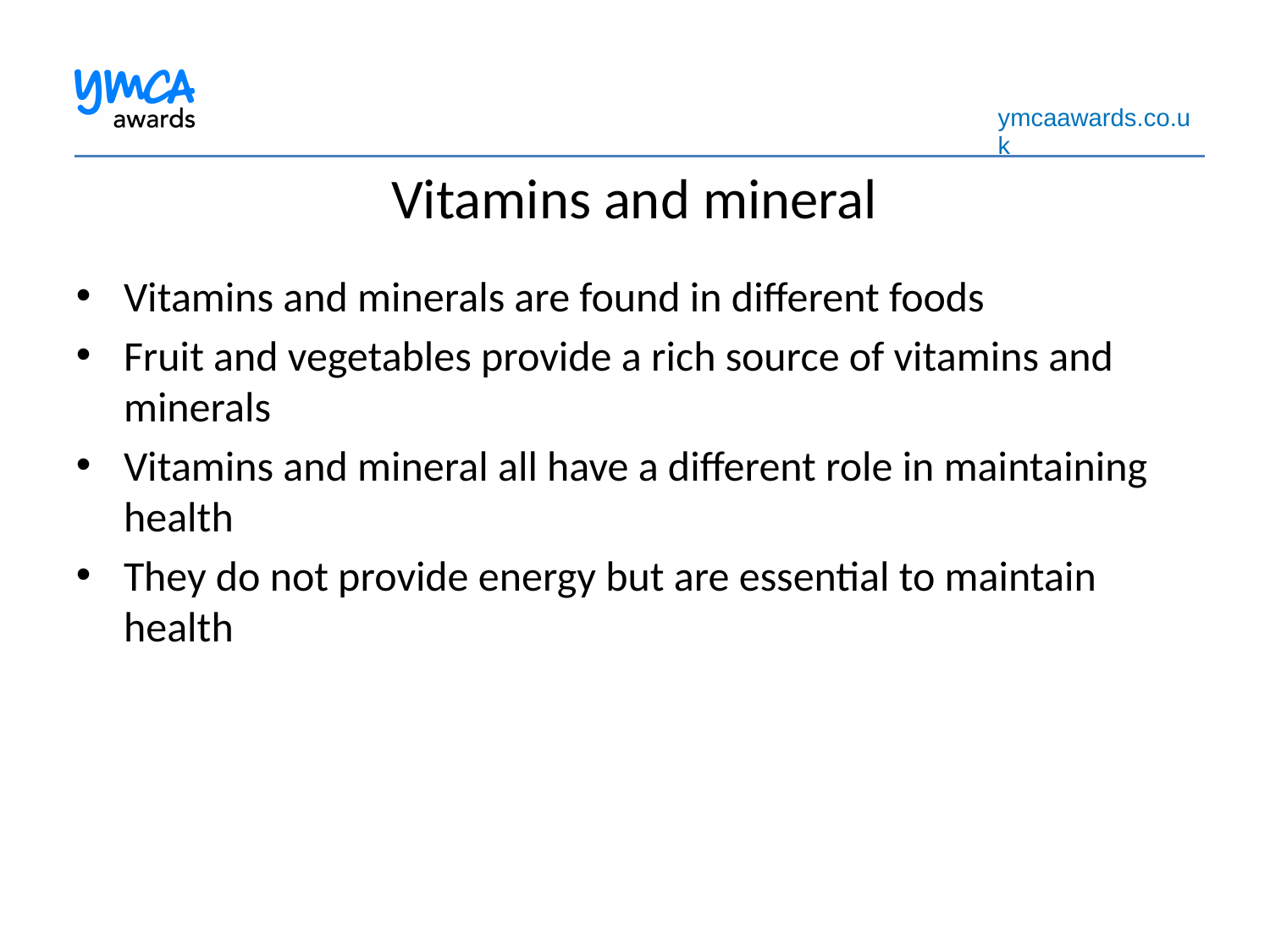

Vitamins and mineral
Vitamins and minerals are found in different foods
Fruit and vegetables provide a rich source of vitamins and minerals
Vitamins and mineral all have a different role in maintaining health
They do not provide energy but are essential to maintain health